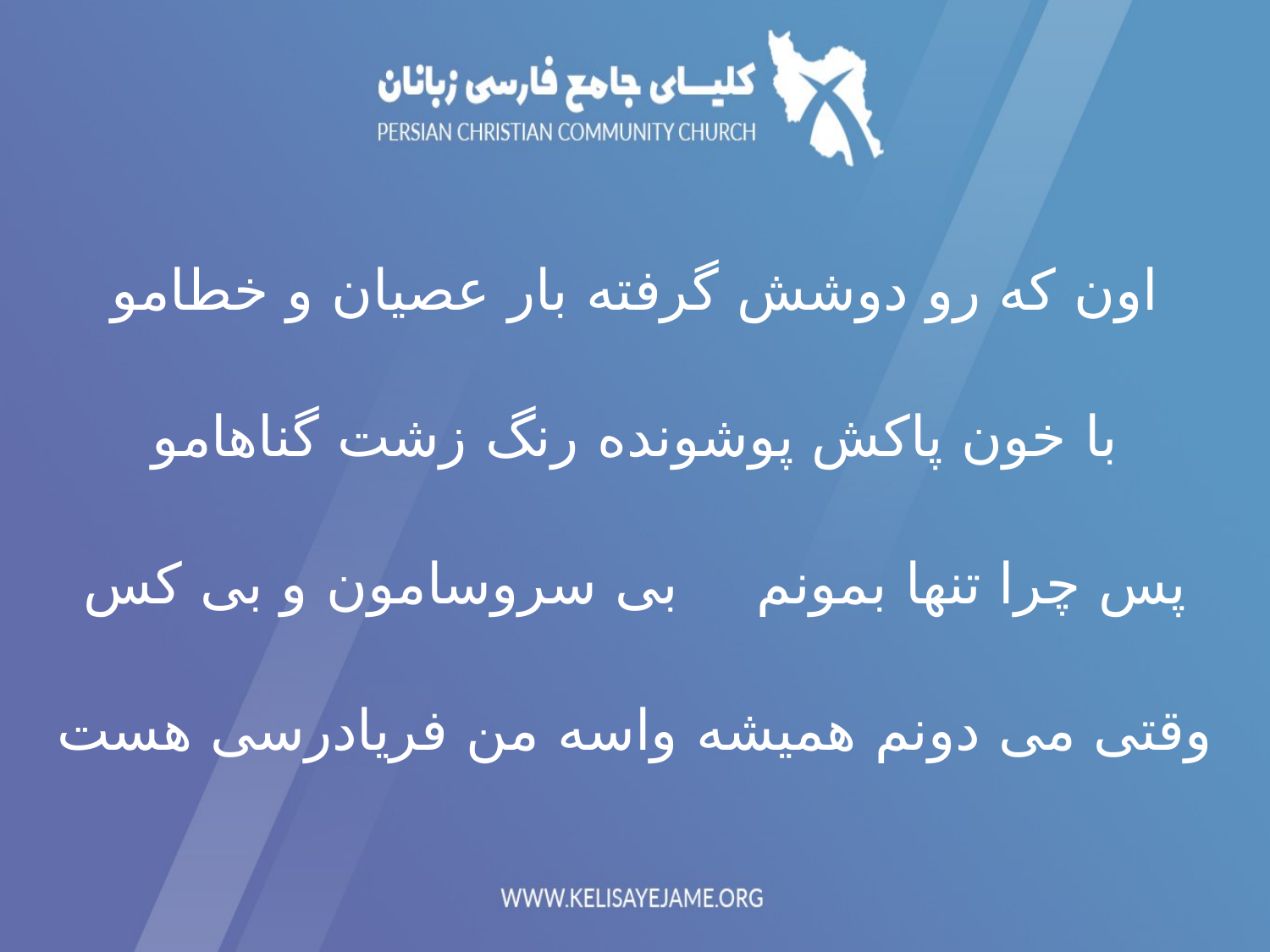

اون که رو دوشش گرفته 	بار عصیان و خطامو
با خون پاکش پوشونده	 رنگ زشت گناهامو
پس چرا تنها بمونم 		بی سروسامون و بی کس
وقتی می دونم همیشه 	واسه من فریادرسی هست